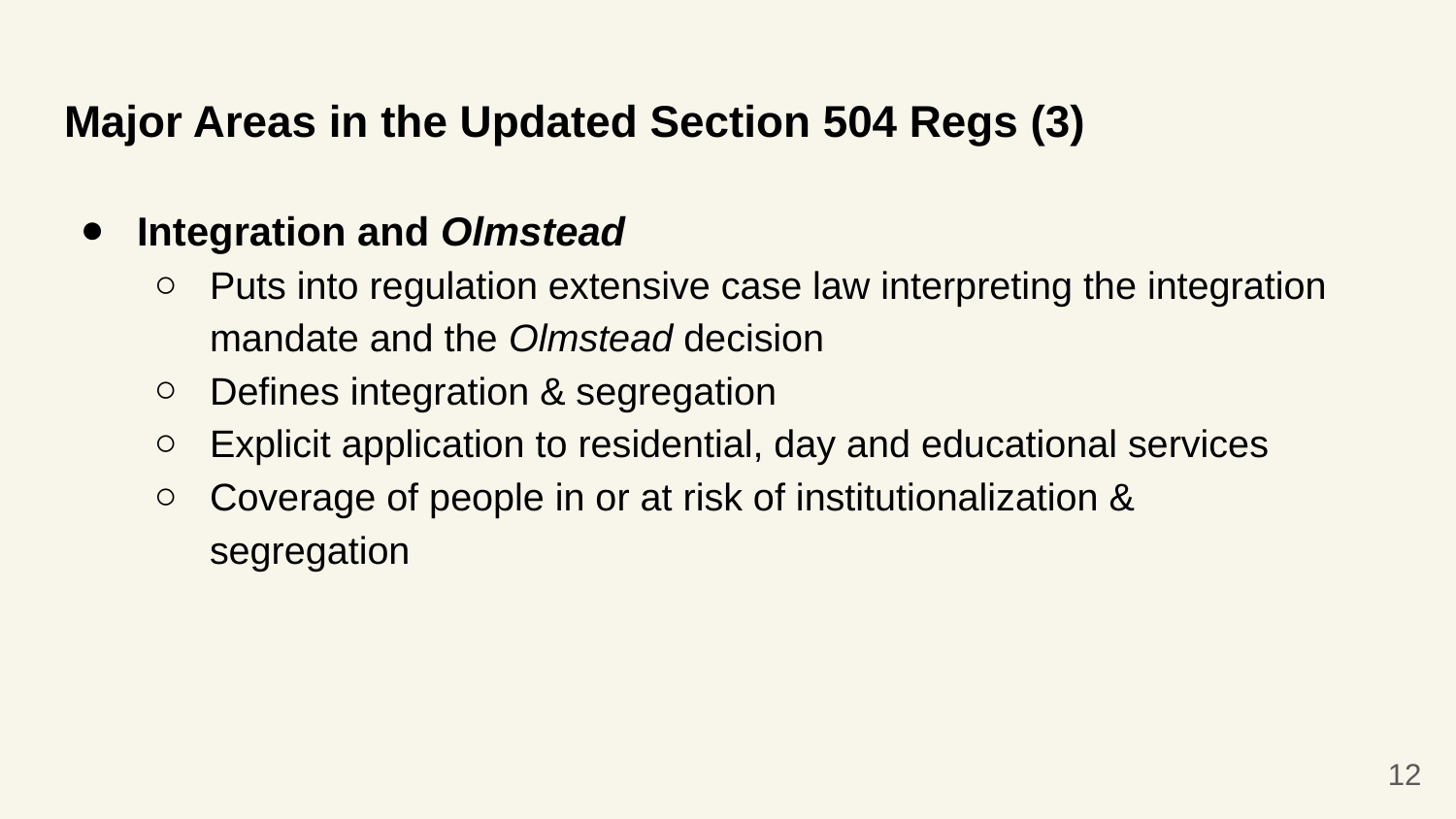

# Major Areas in the Updated Section 504 Regs (3)
Integration and Olmstead
Puts into regulation extensive case law interpreting the integration mandate and the Olmstead decision
Defines integration & segregation
Explicit application to residential, day and educational services
Coverage of people in or at risk of institutionalization & segregation
12